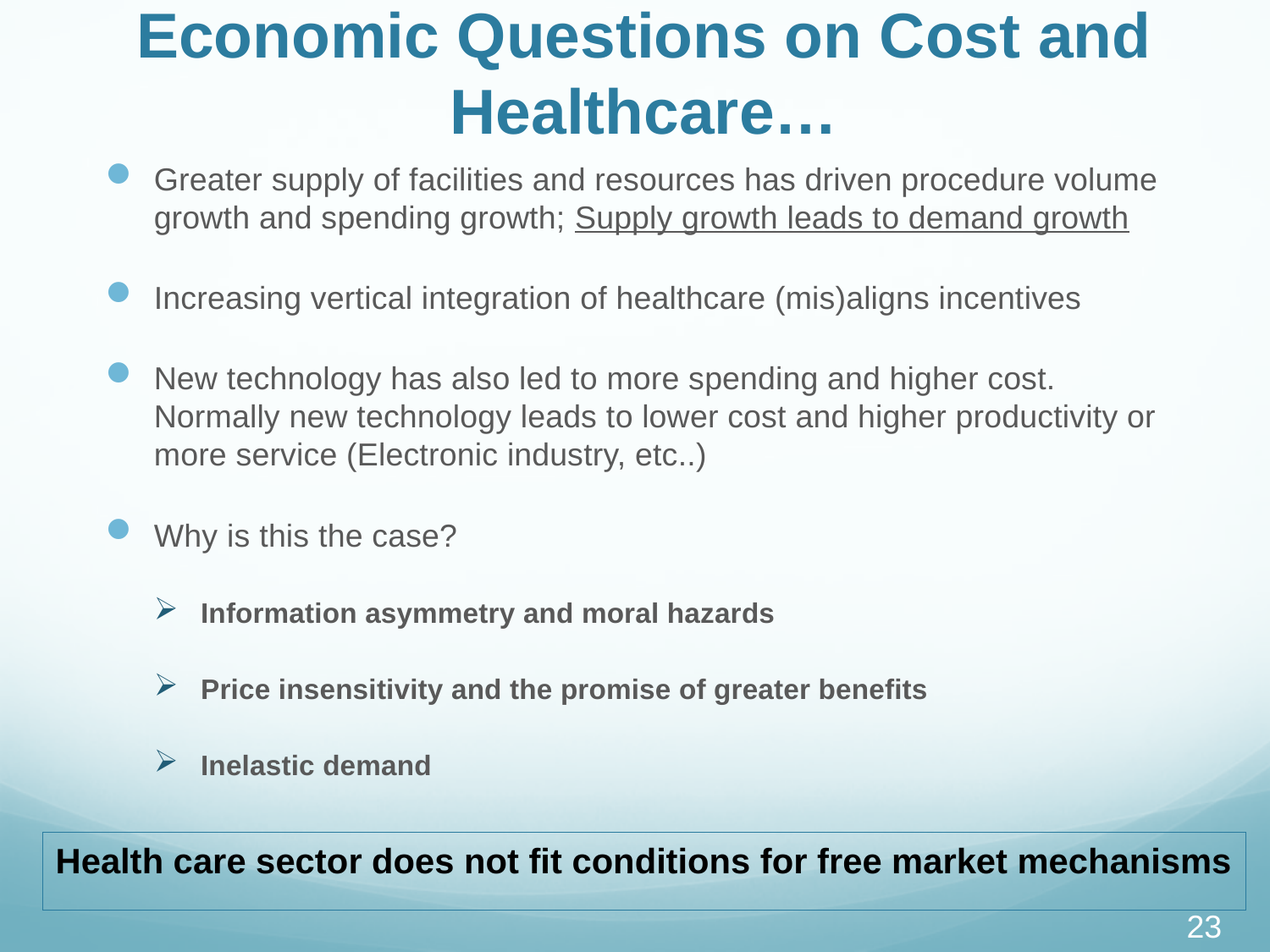

# Economic Questions on Cost and Healthcare…
Greater supply of facilities and resources has driven procedure volume growth and spending growth; Supply growth leads to demand growth
Increasing vertical integration of healthcare (mis)aligns incentives
New technology has also led to more spending and higher cost. Normally new technology leads to lower cost and higher productivity or more service (Electronic industry, etc..)
Why is this the case?
Information asymmetry and moral hazards
Price insensitivity and the promise of greater benefits
Inelastic demand
Health care sector does not fit conditions for free market mechanisms
23